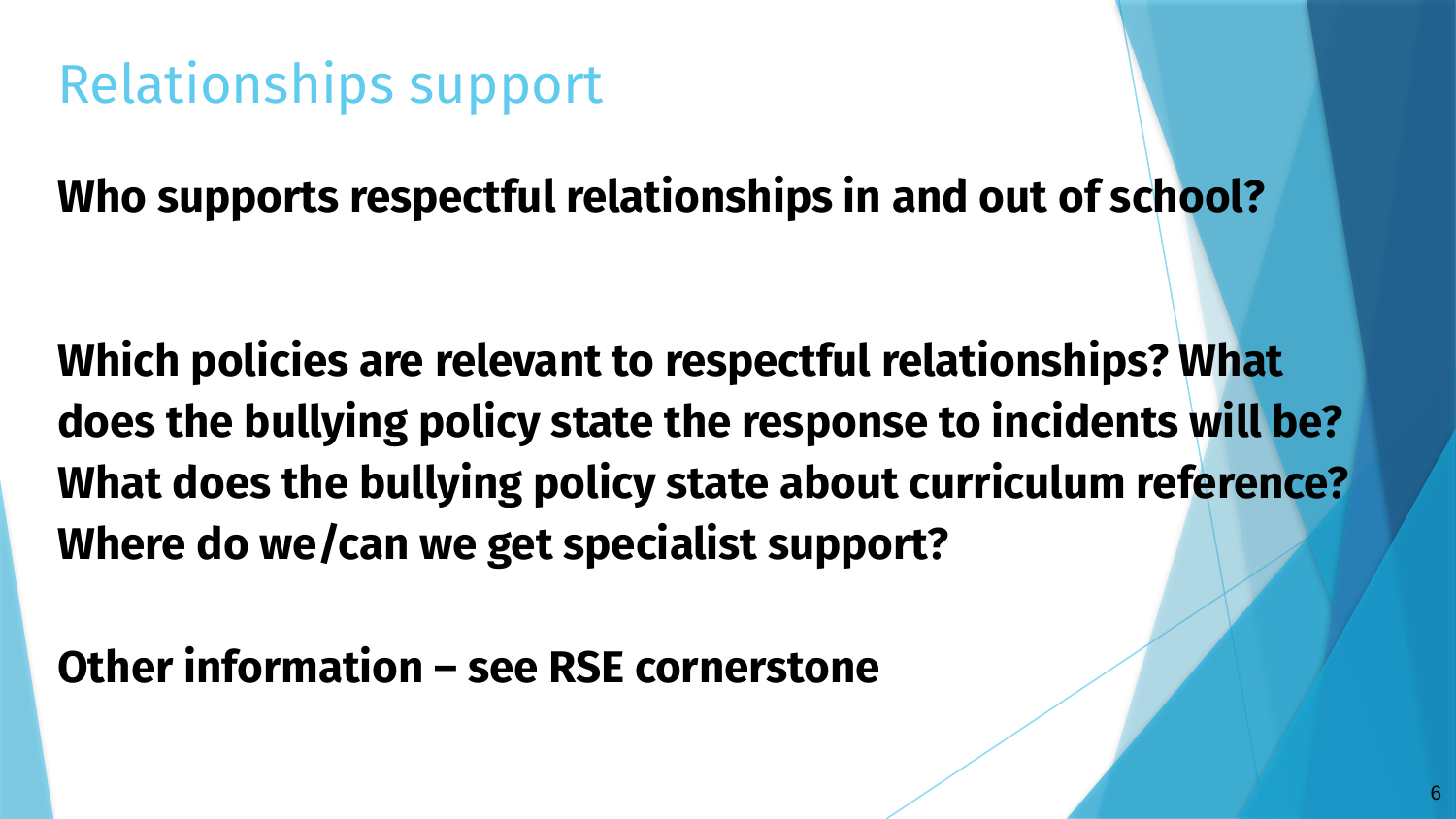

# Relationships support

Who supports respectful relationships in and out of school?

Which policies are relevant to respectful relationships? What does the bullying policy state the response to incidents will be? What does the bullying policy state about curriculum reference?
Where do we/can we get specialist support?
Other information – see RSE cornerstone

6